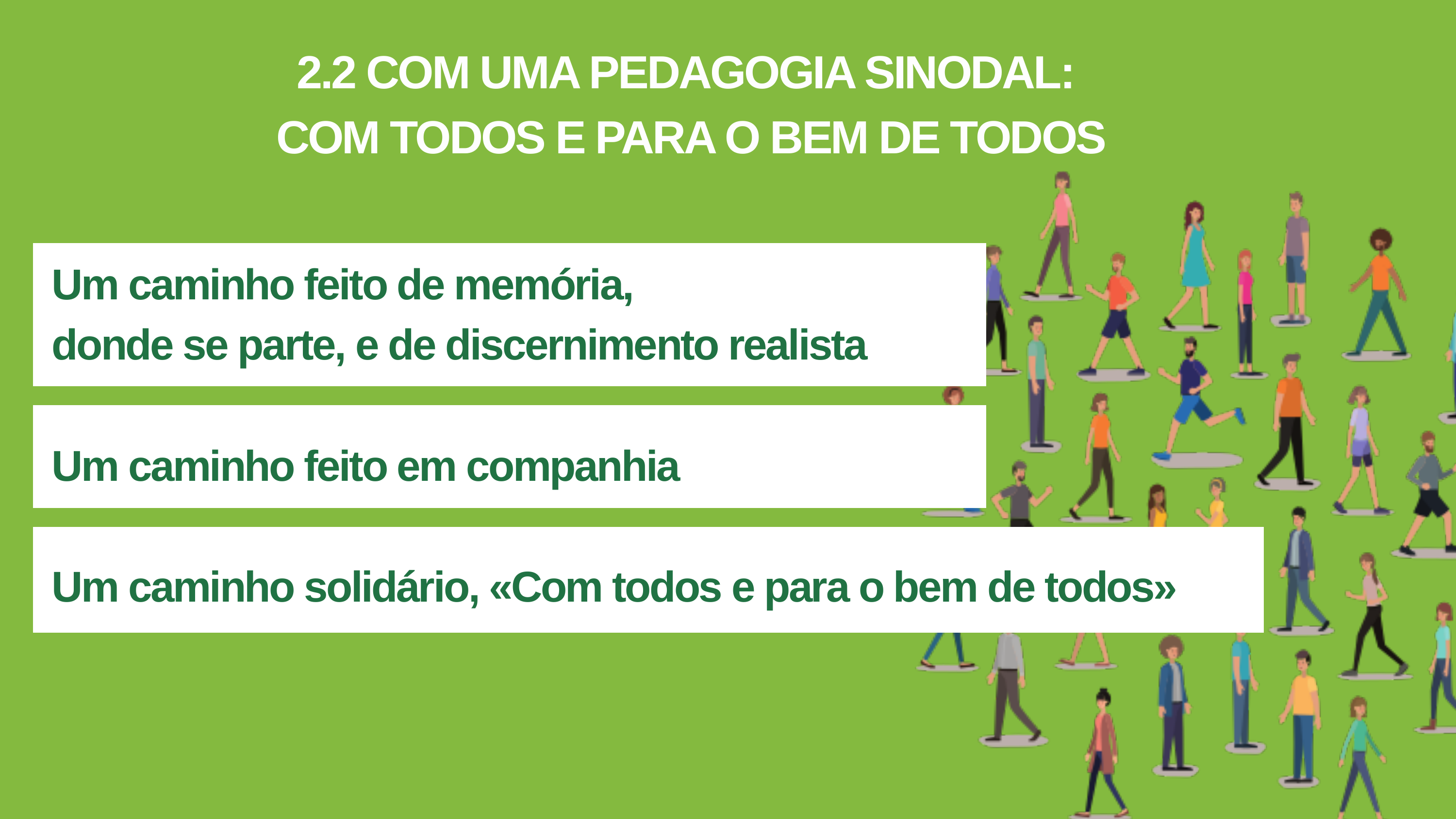

2.2 COM UMA PEDAGOGIA SINODAL:
COM TODOS E PARA O BEM DE TODOS

Um caminho feito de memória,
donde se parte, e de discernimento realista

Um caminho feito em companhia

Um caminho solidário, «Com todos e para o bem de todos»